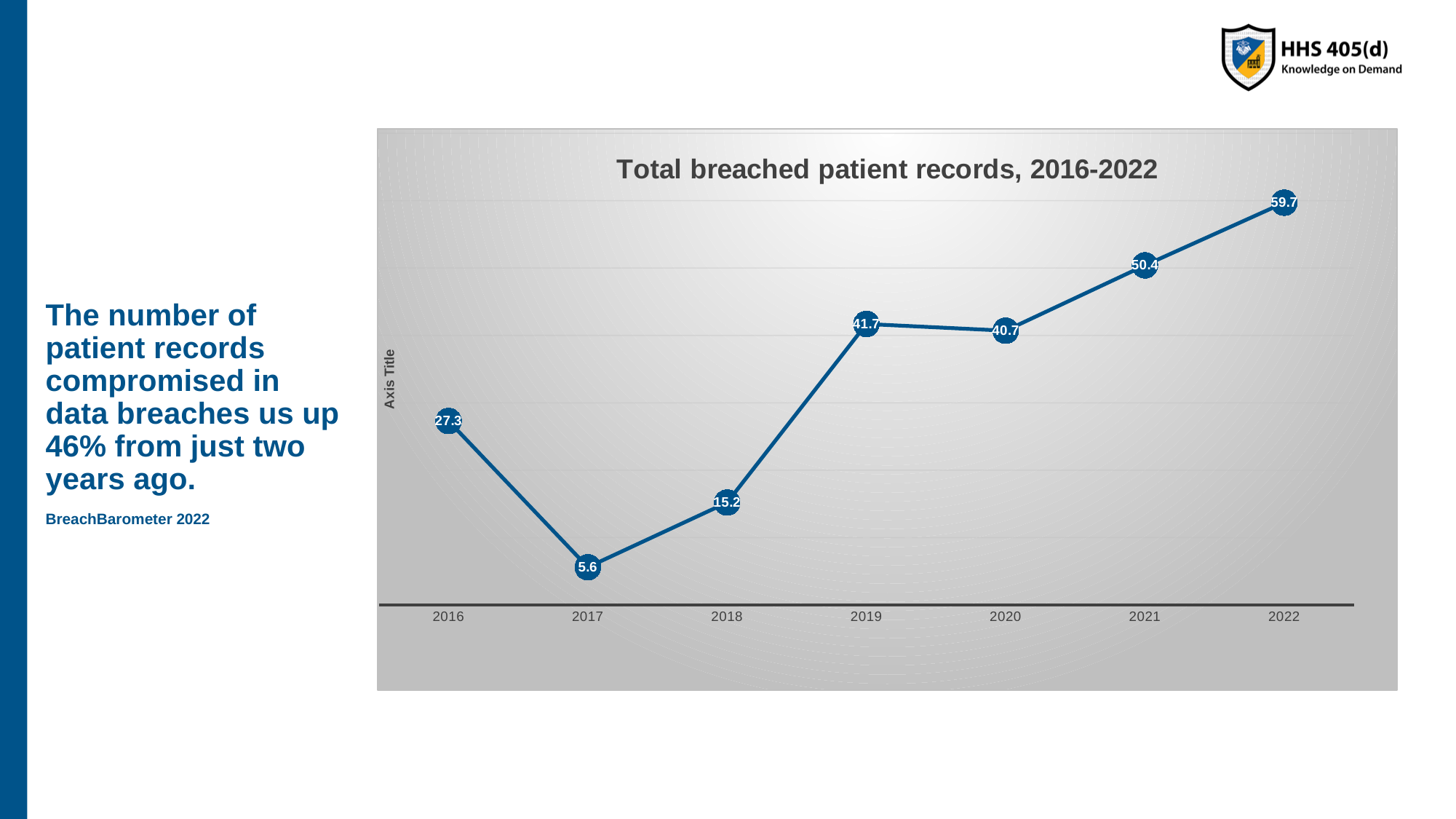

### Chart: Total breached patient records, 2016-2022

| Category |  |
|---|---|
| 2016 | 27.3 |
| 2017 | 5.6 |
| 2018 | 15.2 |
| 2019 | 41.7 |
| 2020 | 40.7 |
| 2021 | 50.4 |
| 2022 | 59.7 |
The number of patient records compromised in data breaches us up 46% from just two years ago.
BreachBarometer 2022